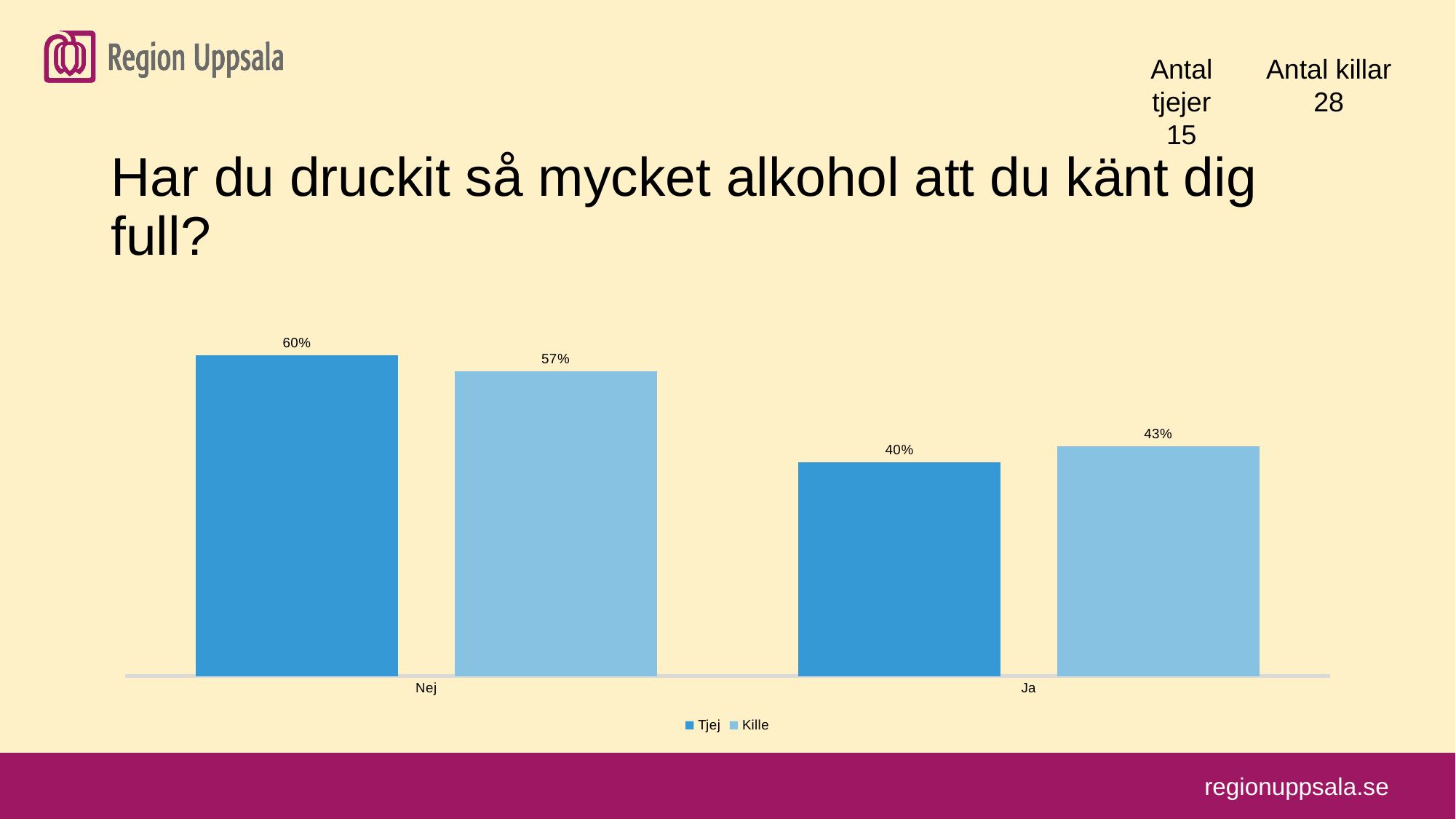

Antal tjejer
15
Antal killar
28
Har du druckit så mycket alkohol att du känt dig full?

### Chart

| Category | Tjej | Kille |
|---|---|---|
| Nej | 0.6 | 0.57 |
| Ja | 0.4 | 0.43 |